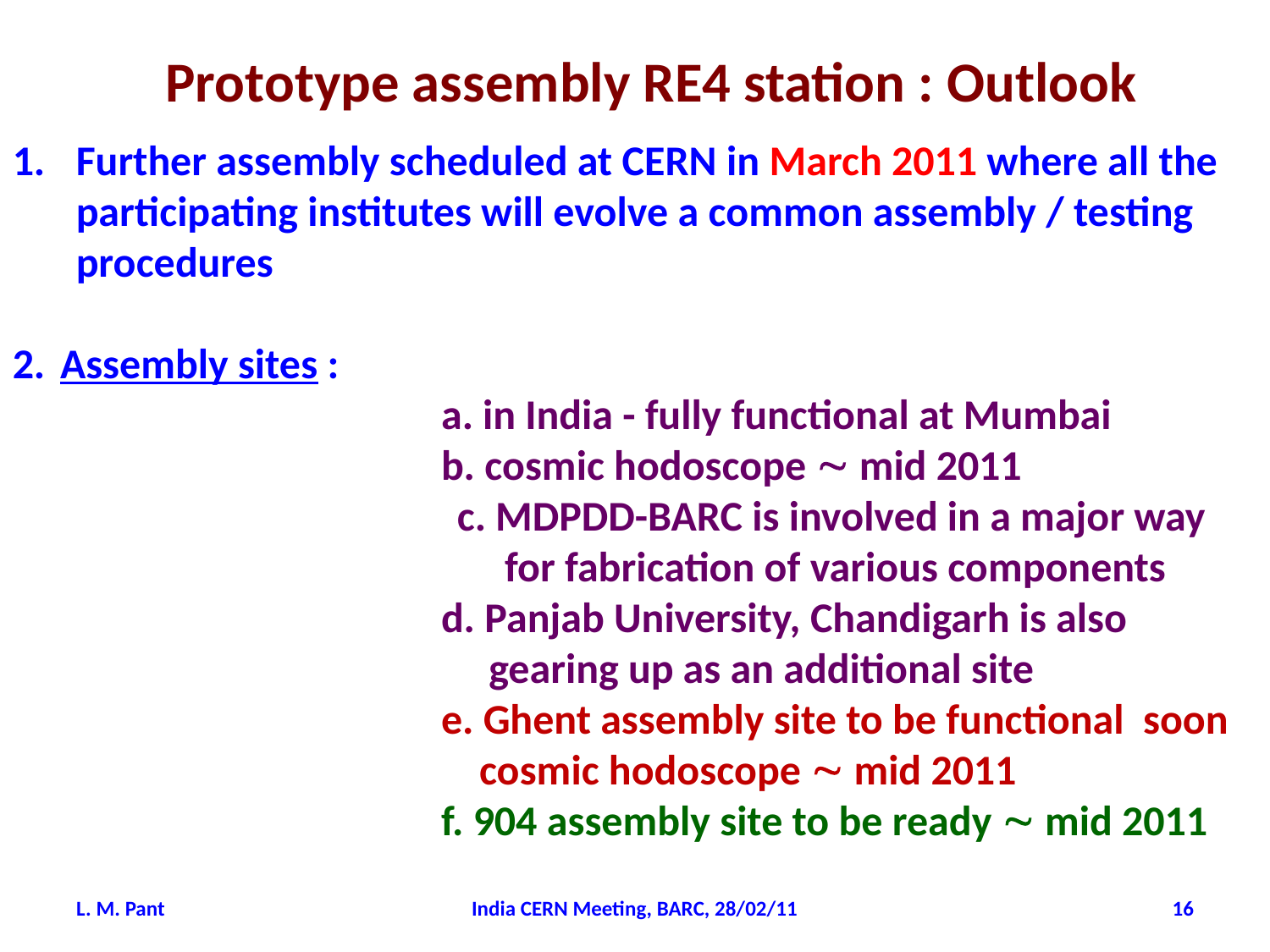

Prototype assembly RE4 station : Outlook
Further assembly scheduled at CERN in March 2011 where all the participating institutes will evolve a common assembly / testing procedures

2. 	Assembly sites :
				a. in India - fully functional at Mumbai
				b. cosmic hodoscope ∼ mid 2011
				c. MDPDD-BARC is involved in a major way
				     for fabrication of various components
				d. Panjab University, Chandigarh is also
				     gearing up as an additional site
				e. Ghent assembly site to be functional  soon
				    cosmic hodoscope ∼ mid 2011
				f. 904 assembly site to be ready ∼ mid 2011
L. M. Pant
India CERN Meeting, BARC, 28/02/11
16